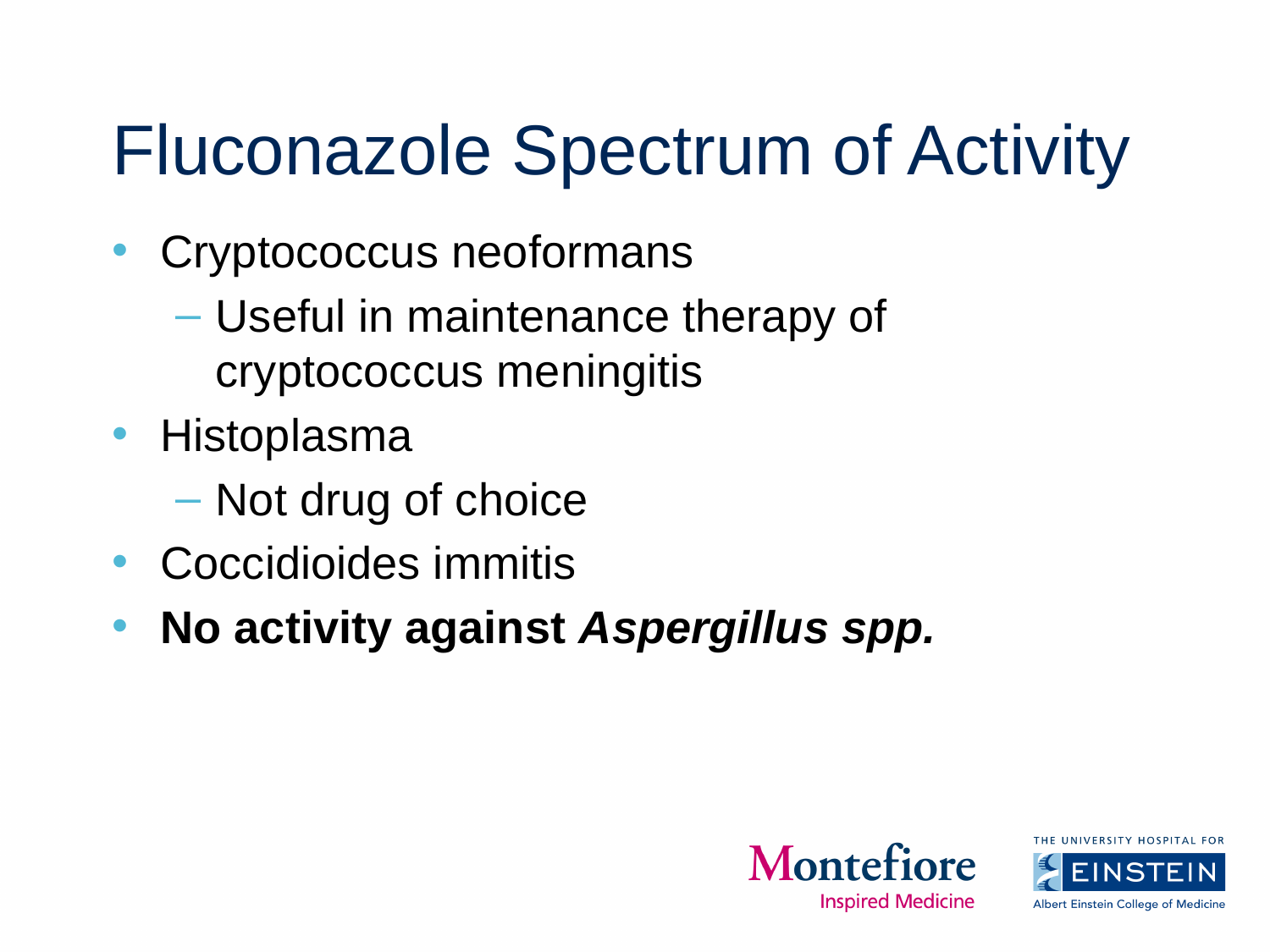

# Fluconazole Spectrum of Activity
Cryptococcus neoformans
Useful in maintenance therapy of cryptococcus meningitis
Histoplasma
Not drug of choice
Coccidioides immitis
No activity against Aspergillus spp.